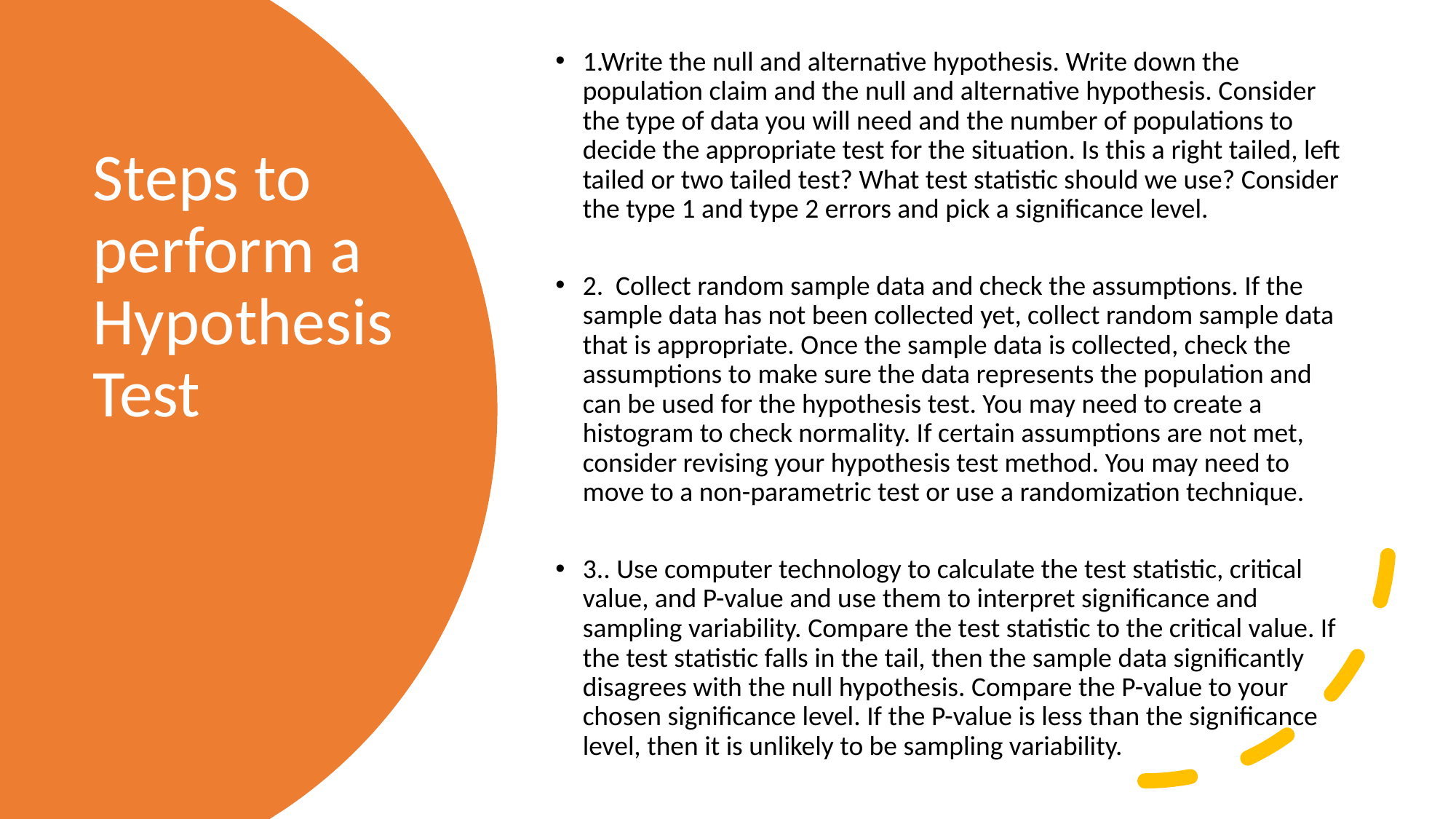

1.Write the null and alternative hypothesis. Write down the population claim and the null and alternative hypothesis. Consider the type of data you will need and the number of populations to decide the appropriate test for the situation. Is this a right tailed, left tailed or two tailed test? What test statistic should we use? Consider the type 1 and type 2 errors and pick a significance level.

2.  Collect random sample data and check the assumptions. If the sample data has not been collected yet, collect random sample data that is appropriate. Once the sample data is collected, check the assumptions to make sure the data represents the population and can be used for the hypothesis test. You may need to create a histogram to check normality. If certain assumptions are not met, consider revising your hypothesis test method. You may need to move to a non-parametric test or use a randomization technique.

3.. Use computer technology to calculate the test statistic, critical value, and P-value and use them to interpret significance and sampling variability. Compare the test statistic to the critical value. If the test statistic falls in the tail, then the sample data significantly disagrees with the null hypothesis. Compare the P-value to your chosen significance level. If the P-value is less than the significance level, then it is unlikely to be sampling variability.
Steps to perform a Hypothesis Test